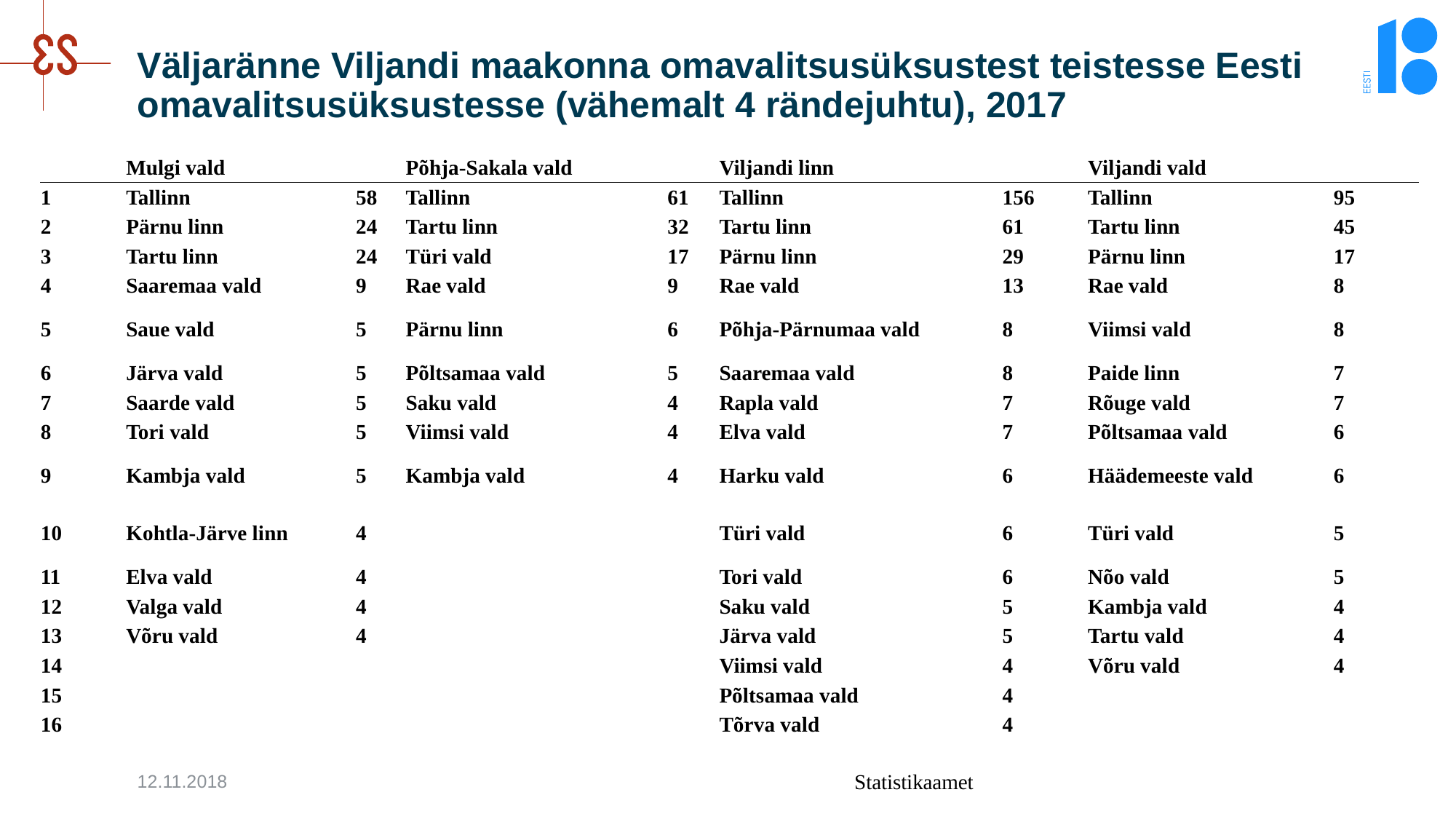

# Väljaränne Viljandi maakonna omavalitsusüksustest teistesse Eesti omavalitsusüksustesse (vähemalt 4 rändejuhtu), 2017
|  | Mulgi vald |  | Põhja-Sakala vald |  | Viljandi linn |  | Viljandi vald |  |
| --- | --- | --- | --- | --- | --- | --- | --- | --- |
| 1 | Tallinn | 58 | Tallinn | 61 | Tallinn | 156 | Tallinn | 95 |
| 2 | Pärnu linn | 24 | Tartu linn | 32 | Tartu linn | 61 | Tartu linn | 45 |
| 3 | Tartu linn | 24 | Türi vald | 17 | Pärnu linn | 29 | Pärnu linn | 17 |
| 4 | Saaremaa vald | 9 | Rae vald | 9 | Rae vald | 13 | Rae vald | 8 |
| 5 | Saue vald | 5 | Pärnu linn | 6 | Põhja-Pärnumaa vald | 8 | Viimsi vald | 8 |
| 6 | Järva vald | 5 | Põltsamaa vald | 5 | Saaremaa vald | 8 | Paide linn | 7 |
| 7 | Saarde vald | 5 | Saku vald | 4 | Rapla vald | 7 | Rõuge vald | 7 |
| 8 | Tori vald | 5 | Viimsi vald | 4 | Elva vald | 7 | Põltsamaa vald | 6 |
| 9 | Kambja vald | 5 | Kambja vald | 4 | Harku vald | 6 | Häädemeeste vald | 6 |
| 10 | Kohtla-Järve linn | 4 |  |  | Türi vald | 6 | Türi vald | 5 |
| 11 | Elva vald | 4 |  |  | Tori vald | 6 | Nõo vald | 5 |
| 12 | Valga vald | 4 |  |  | Saku vald | 5 | Kambja vald | 4 |
| 13 | Võru vald | 4 |  |  | Järva vald | 5 | Tartu vald | 4 |
| 14 |  |  |  |  | Viimsi vald | 4 | Võru vald | 4 |
| 15 |  |  |  |  | Põltsamaa vald | 4 |  |  |
| 16 |  |  |  |  | Tõrva vald | 4 |  |  |
12.11.2018
Statistikaamet